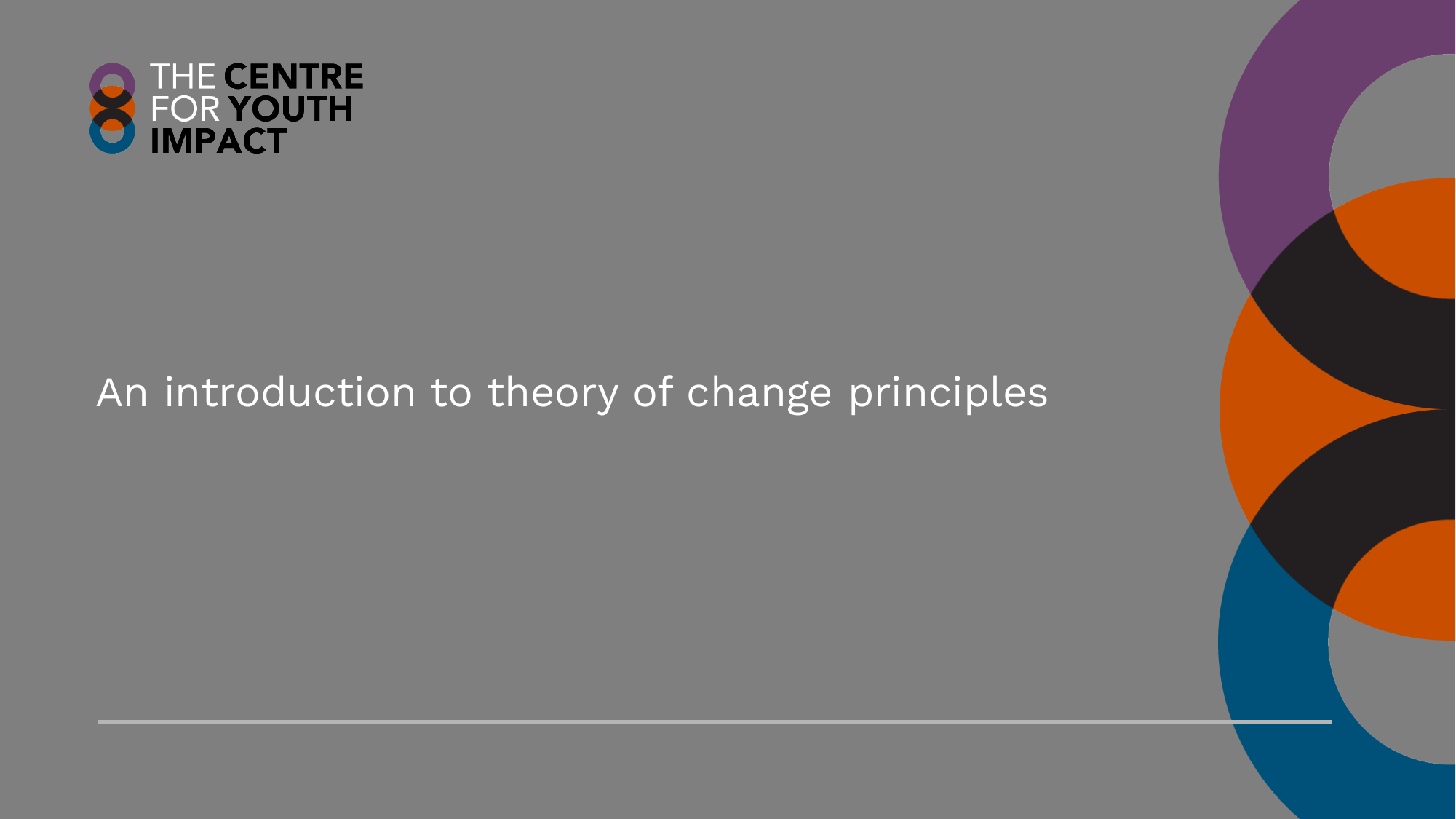

# An introduction to theory of change principles